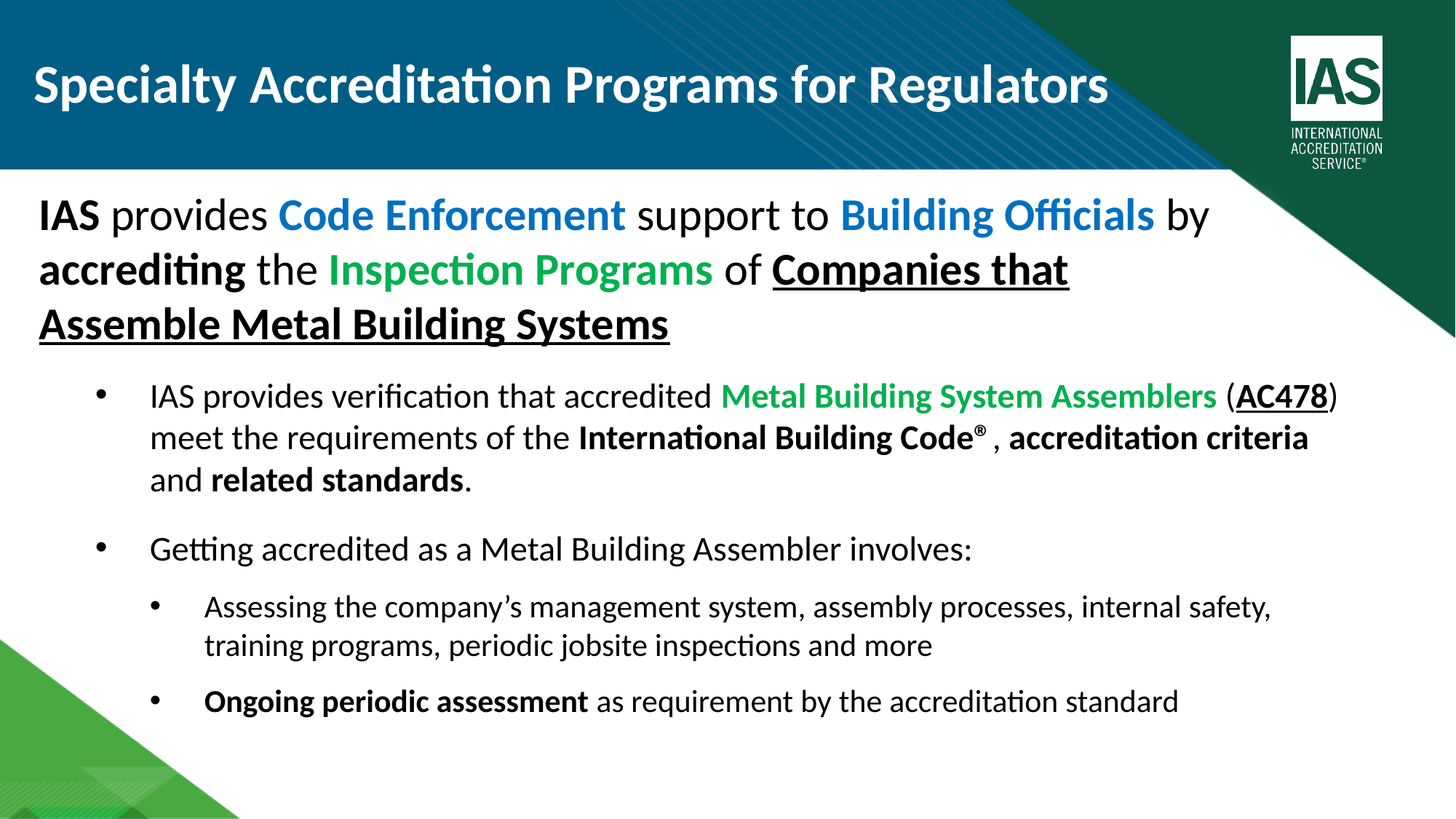

Specialty Accreditation Programs for Regulators
IAS provides Code Enforcement support to Building Officials by accrediting the Inspection Programs of Companies that Assemble Metal Building Systems
IAS provides verification that accredited Metal Building System Assemblers (AC478) meet the requirements of the International Building Code®, accreditation criteria and related standards.
Getting accredited as a Metal Building Assembler involves:
Assessing the company’s management system, assembly processes, internal safety, training programs, periodic jobsite inspections and more
Ongoing periodic assessment as requirement by the accreditation standard